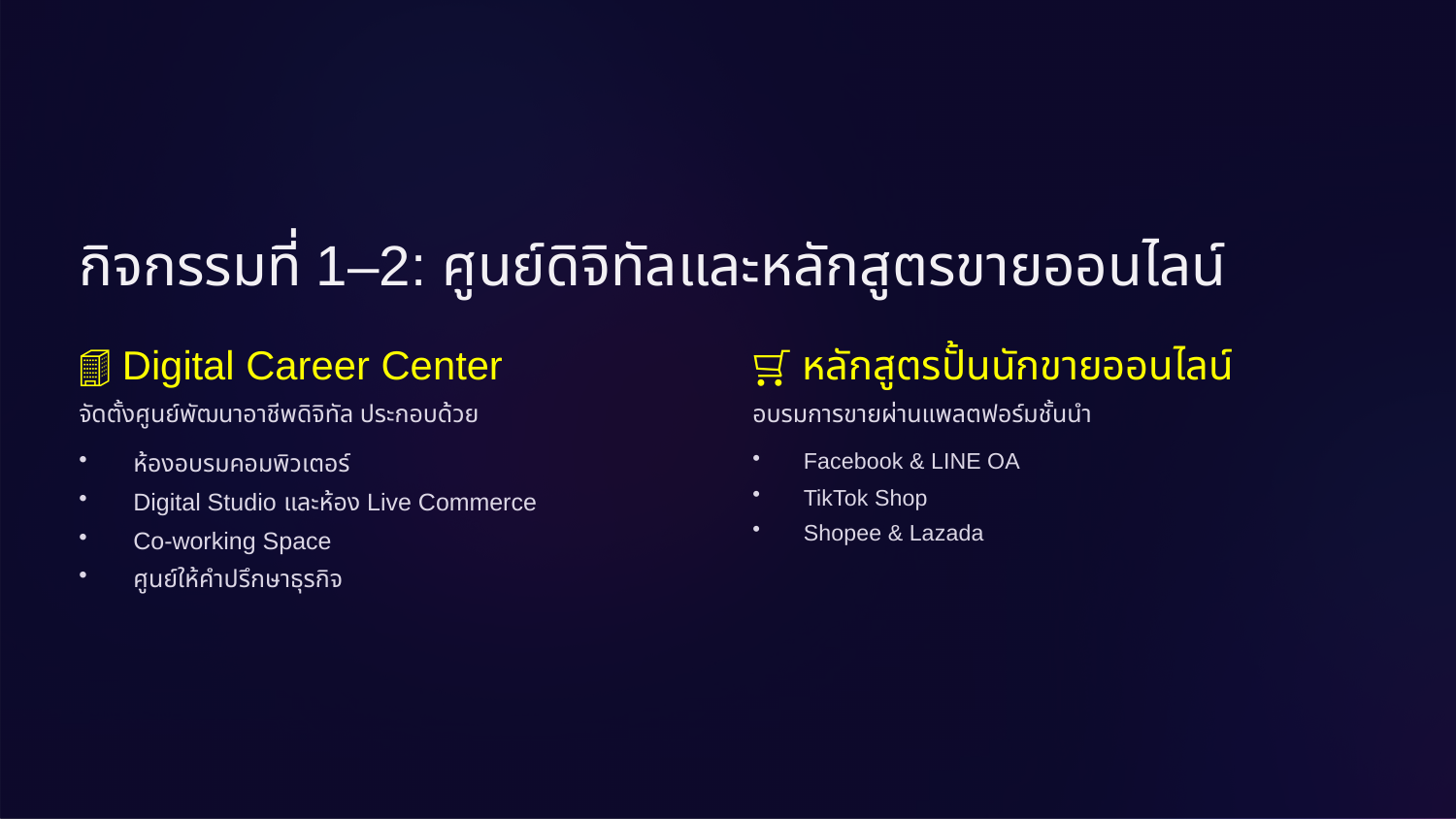

กิจกรรมที่ 1–2: ศูนย์ดิจิทัลและหลักสูตรขายออนไลน์
🏢 Digital Career Center
🛒 หลักสูตรปั้นนักขายออนไลน์
จัดตั้งศูนย์พัฒนาอาชีพดิจิทัล ประกอบด้วย
อบรมการขายผ่านแพลตฟอร์มชั้นนำ
ห้องอบรมคอมพิวเตอร์
Digital Studio และห้อง Live Commerce
Co-working Space
ศูนย์ให้คำปรึกษาธุรกิจ
Facebook & LINE OA
TikTok Shop
Shopee & Lazada